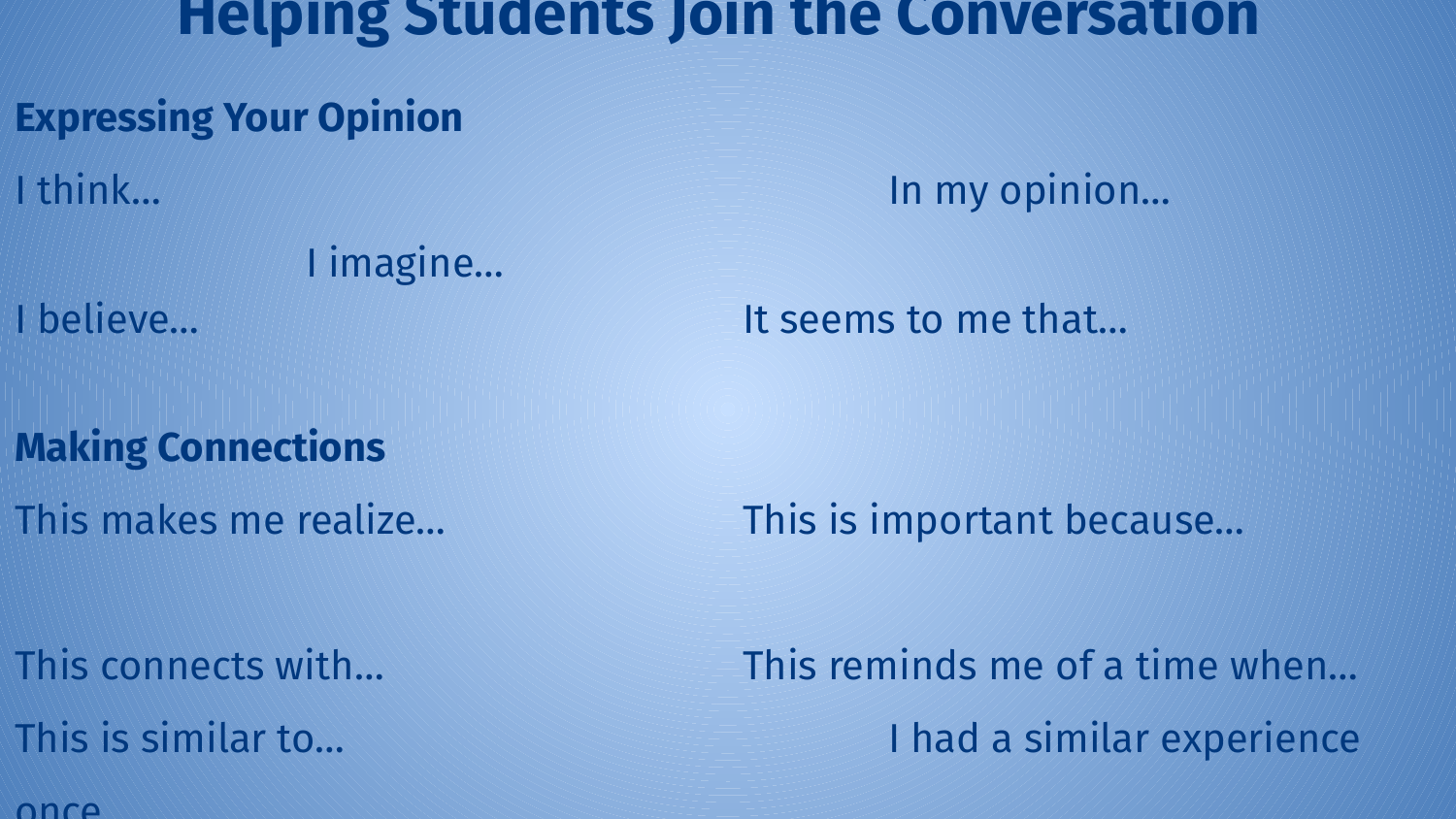

Helping Students Join the Conversation
Expressing Your Opinion
I think…					In my opinion…				I imagine…
I believe…				It seems to me that…

Making Connections
This makes me realize…			This is important because…
This connects with…			This reminds me of a time when…
This is similar to…				I had a similar experience once…